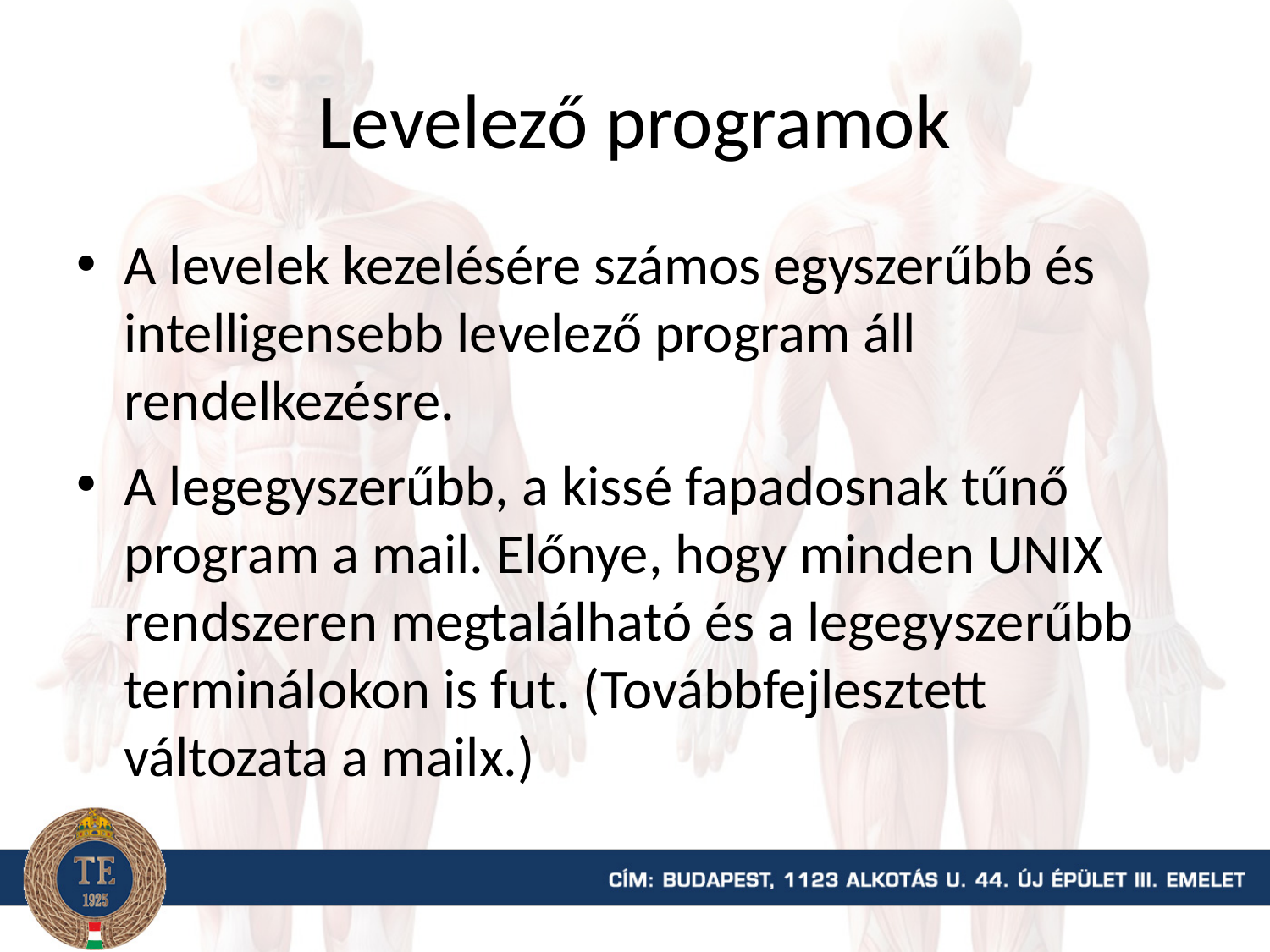

# Levelező programok
A levelek kezelésére számos egyszerűbb és intelligensebb levelező program áll rendelkezésre.
A legegyszerűbb, a kissé fapadosnak tűnő program a mail. Előnye, hogy minden UNIX rendszeren megtalálható és a legegyszerűbb terminálokon is fut. (Továbbfejlesztett változata a mailx.)